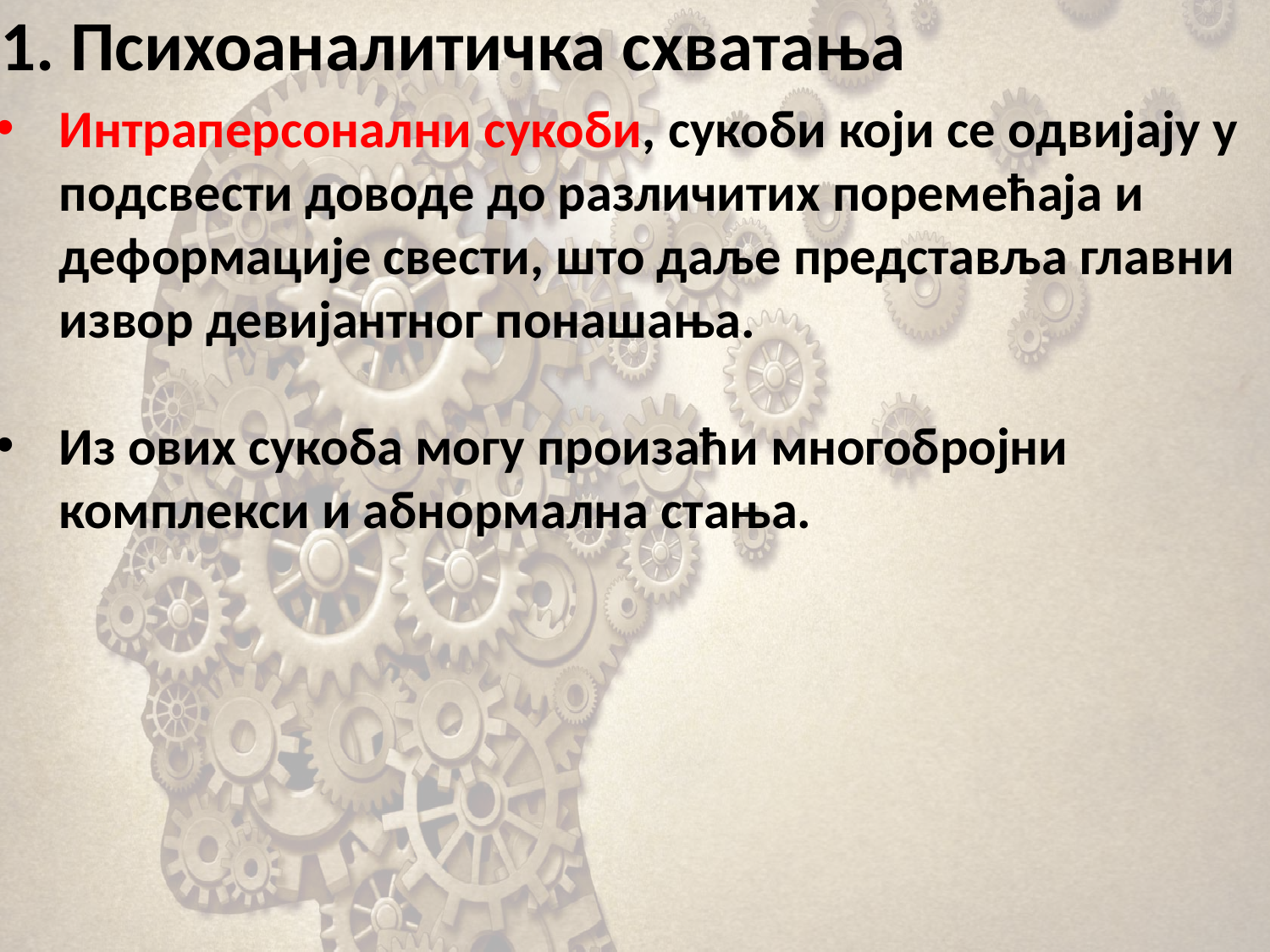

# 1. Психоаналитичка схватања
Интраперсонални сукоби, сукоби који се одвијају у подсвести доводе до различитих поремећаја и деформације свести, што даље представља главни извор девијантног понашања.

Из ових сукоба могу произаћи многобројни комплекси и абнормална стања.